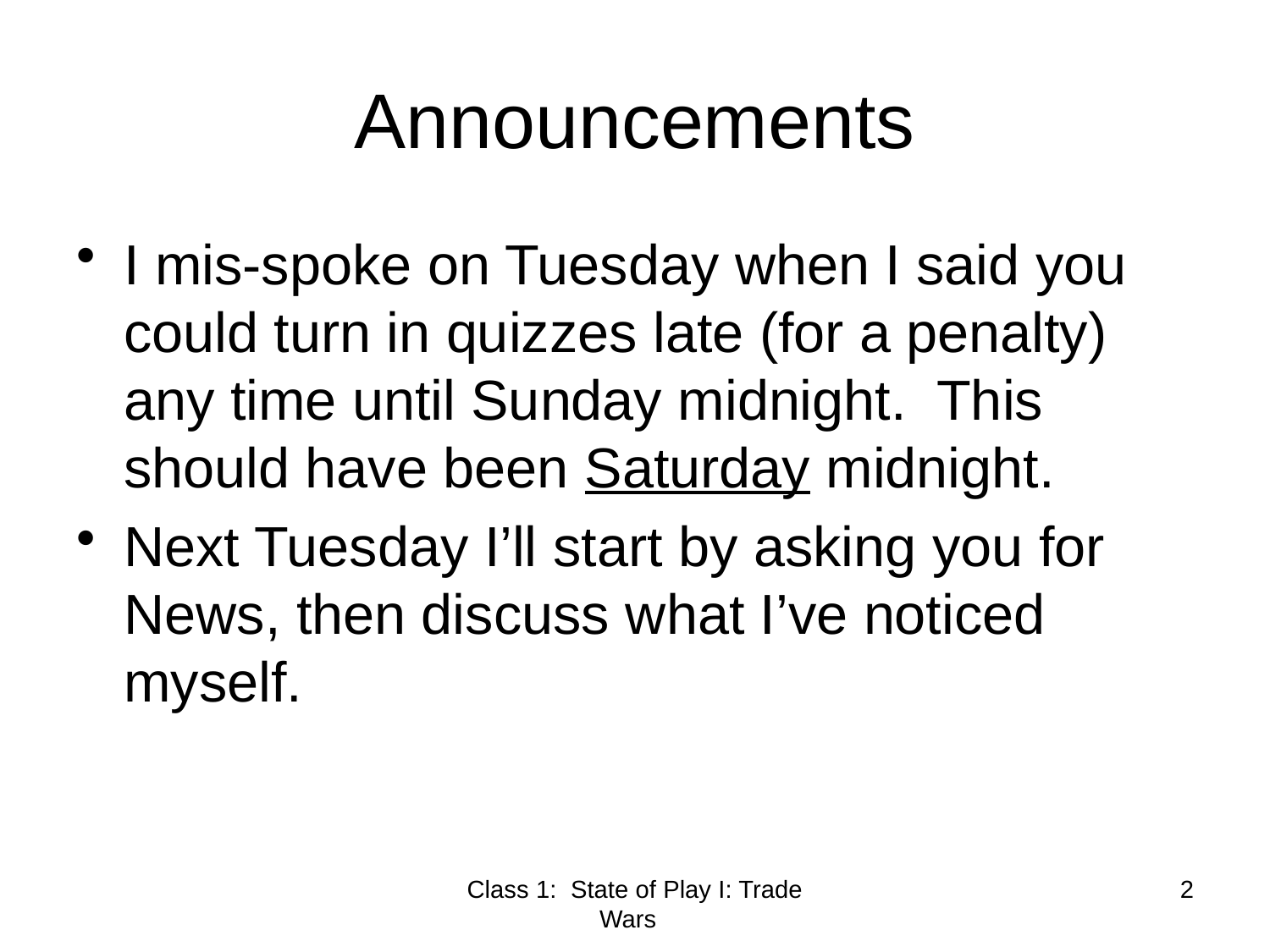

# Announcements
I mis-spoke on Tuesday when I said you could turn in quizzes late (for a penalty) any time until Sunday midnight.  This should have been Saturday midnight.
Next Tuesday I’ll start by asking you for News, then discuss what I’ve noticed myself.
Class 1:  State of Play I: Trade Wars
2